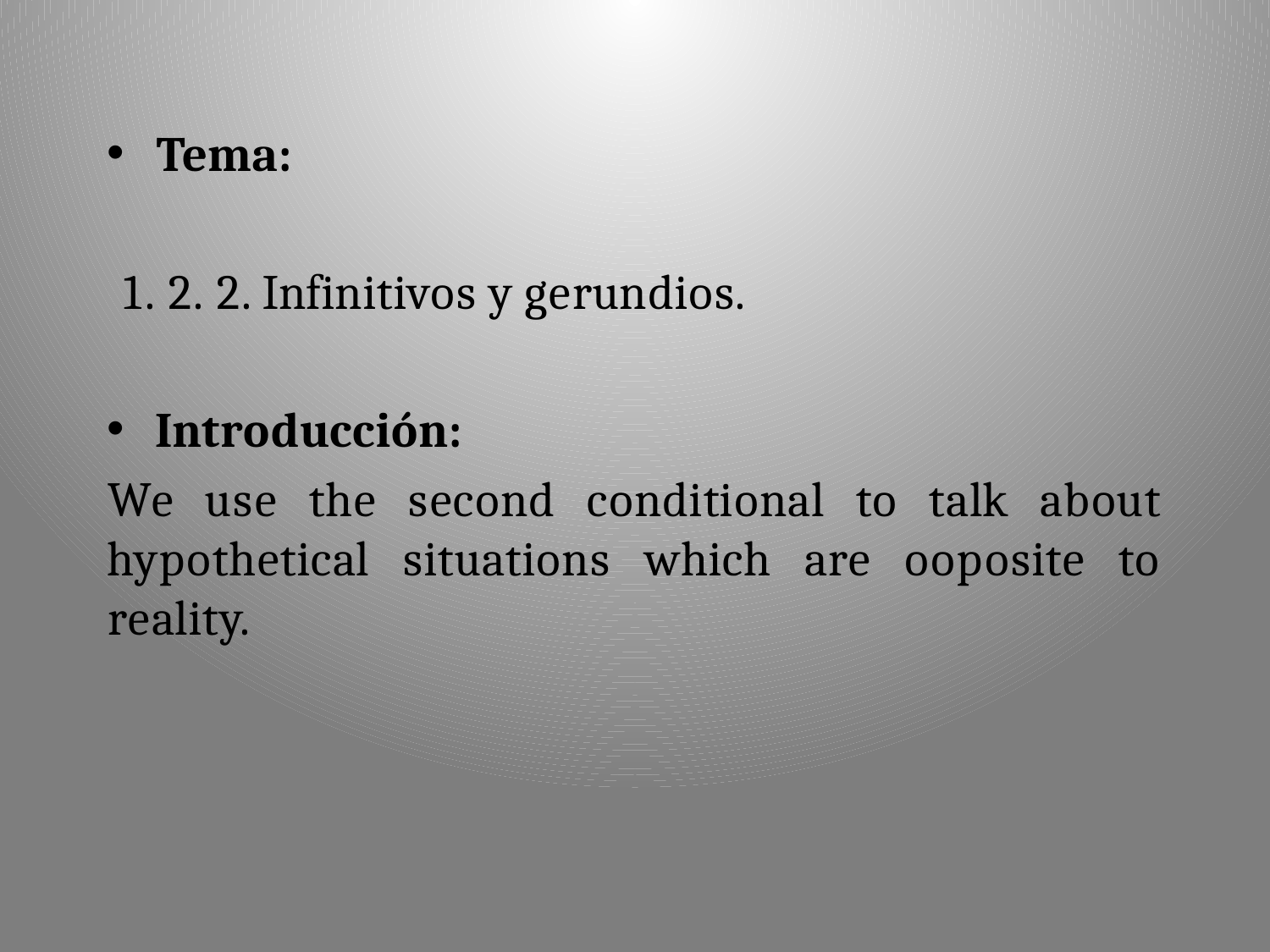

Tema:

 1. 2. 2. Infinitivos y gerundios.

Introducción:
We use the second conditional to talk about hypothetical situations which are ooposite to reality.